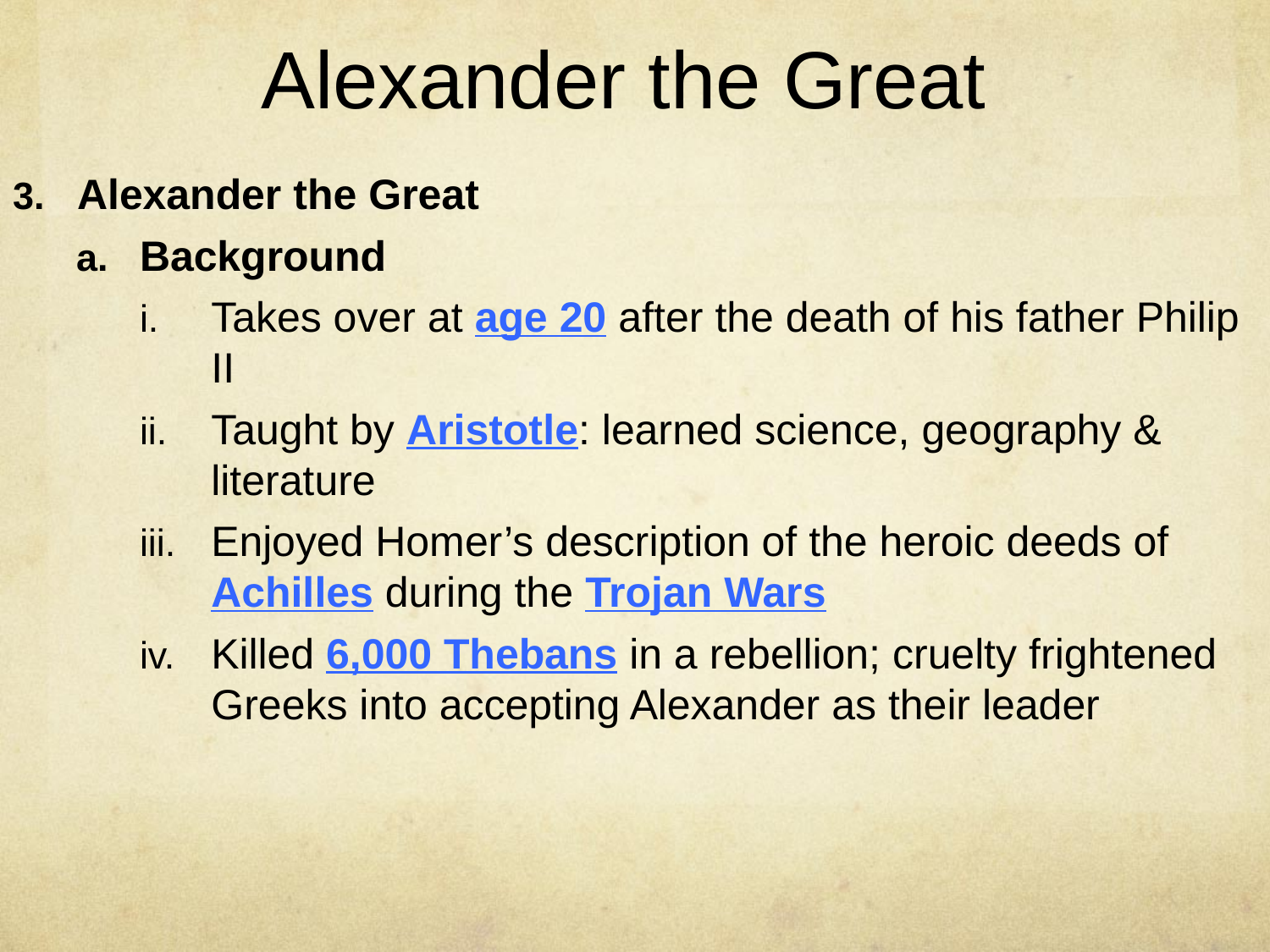

# Alexander the Great
Alexander the Great
Background
Takes over at age 20 after the death of his father Philip II
Taught by Aristotle: learned science, geography & literature
Enjoyed Homer’s description of the heroic deeds of Achilles during the Trojan Wars
Killed 6,000 Thebans in a rebellion; cruelty frightened Greeks into accepting Alexander as their leader